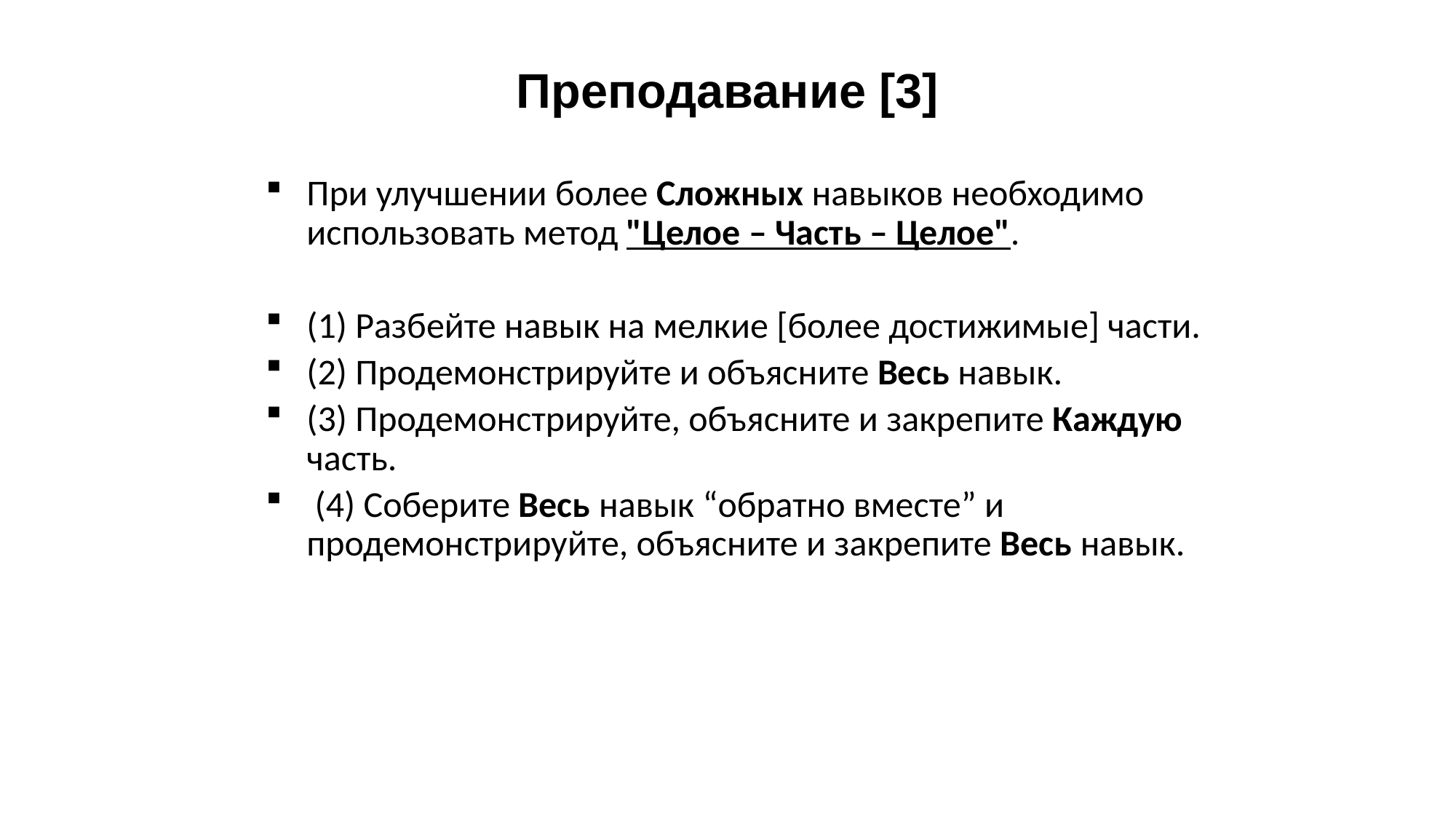

Преподавание [3]
При улучшении более Сложных навыков необходимо использовать метод "Целое – Часть – Целое".

(1) Разбейте навык на мелкие [более достижимые] части.
(2) Продемонстрируйте и объясните Весь навык.
(3) Продемонстрируйте, объясните и закрепите Каждую часть.
 (4) Соберите Весь навык “обратно вместе” и продемонстрируйте, объясните и закрепите Весь навык.